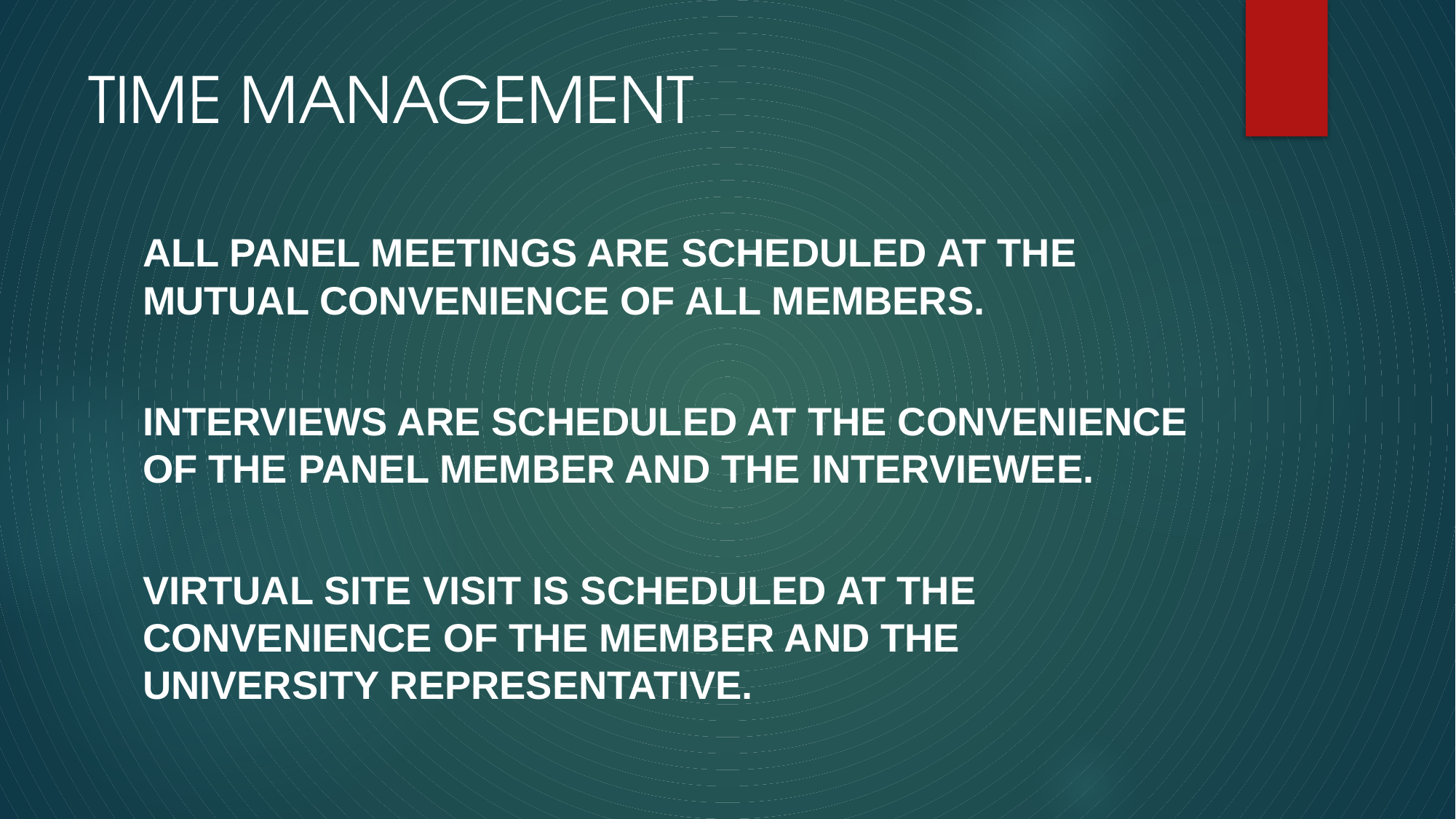

# TIME MANAGEMENT
ALL PANEL MEETINGS ARE SCHEDULED AT THE MUTUAL CONVENIENCE OF ALL MEMBERS.

INTERVIEWS ARE SCHEDULED AT THE CONVENIENCE OF THE PANEL MEMBER AND THE INTERVIEWEE.

VIRTUAL SITE VISIT IS SCHEDULED AT THE CONVENIENCE OF THE MEMBER AND THE UNIVERSITY REPRESENTATIVE.